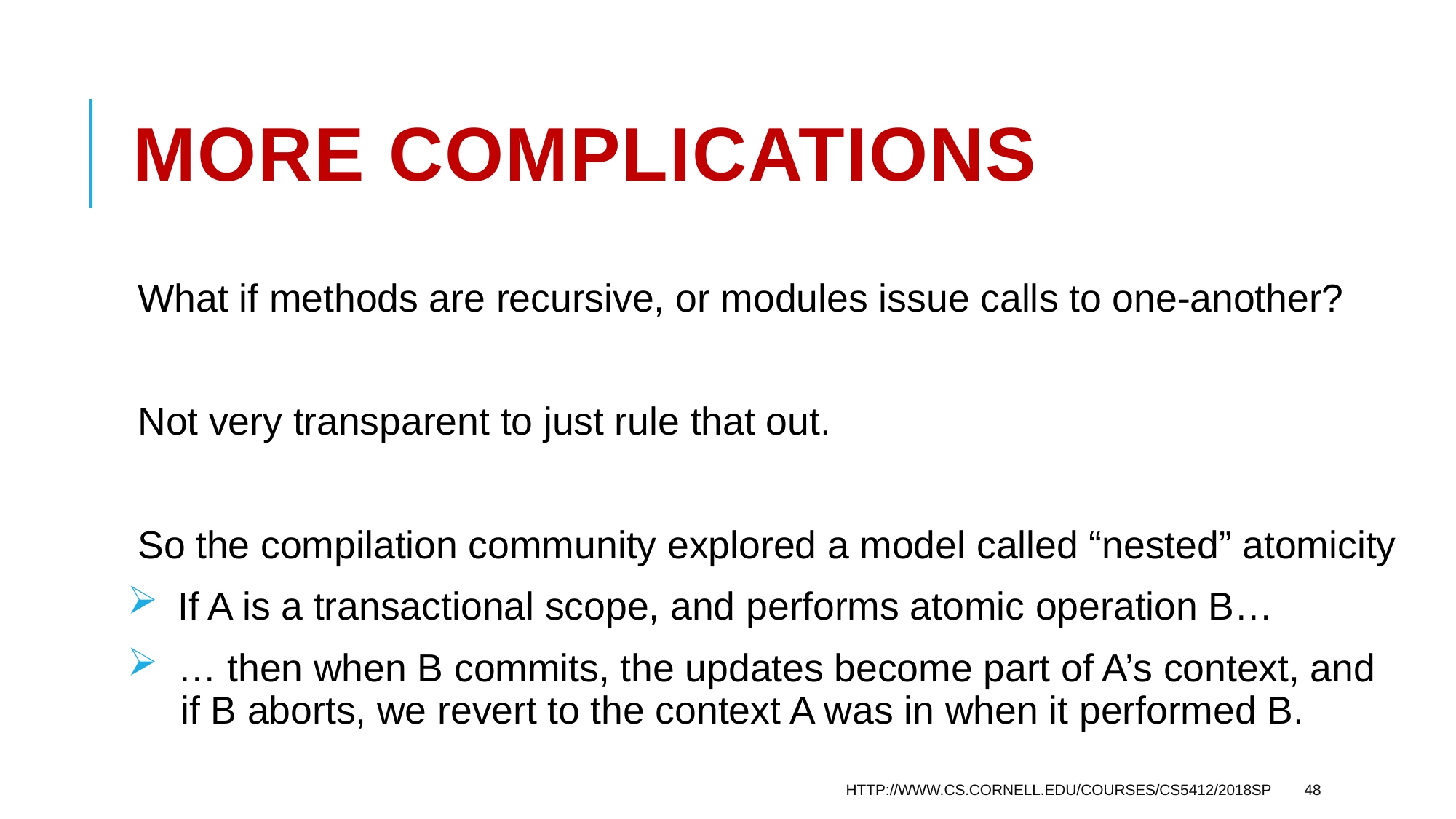

# More Complications
What if methods are recursive, or modules issue calls to one-another?

Not very transparent to just rule that out.

So the compilation community explored a model called “nested” atomicity
  If A is a transactional scope, and performs atomic operation B…
  … then when B commits, the updates become part of A’s context, and
    if B aborts, we revert to the context A was in when it performed B.
http://www.cs.cornell.edu/courses/cs5412/2018sp
48